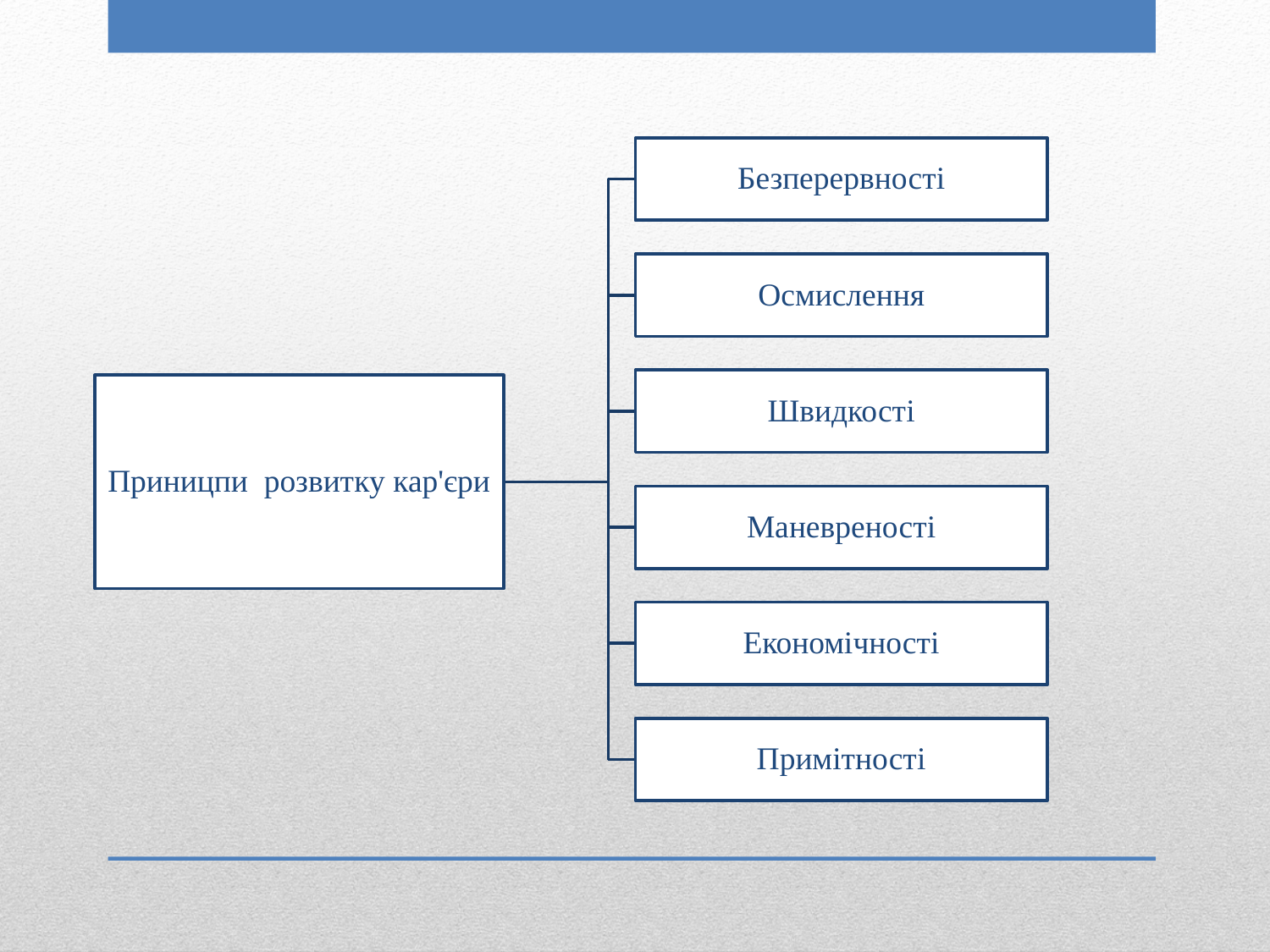

Приницпи  розвитку кар'єри
Безперервності
Осмислення
Швидкості
Маневреності
Економічності
Примітності